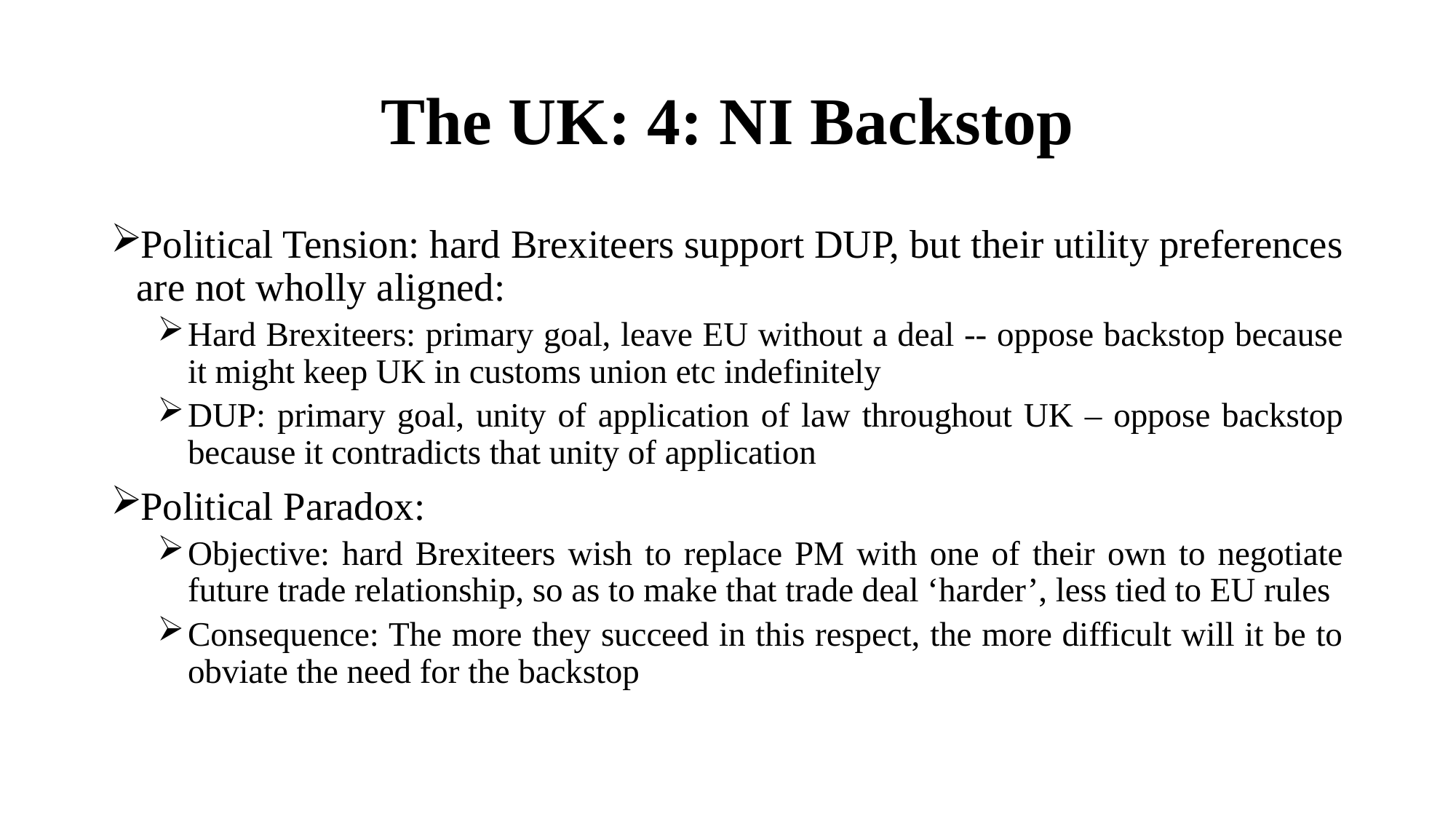

# The UK: 4: NI Backstop
Political Tension: hard Brexiteers support DUP, but their utility preferences are not wholly aligned:
Hard Brexiteers: primary goal, leave EU without a deal -- oppose backstop because it might keep UK in customs union etc indefinitely
DUP: primary goal, unity of application of law throughout UK – oppose backstop because it contradicts that unity of application
Political Paradox:
Objective: hard Brexiteers wish to replace PM with one of their own to negotiate future trade relationship, so as to make that trade deal ‘harder’, less tied to EU rules
Consequence: The more they succeed in this respect, the more difficult will it be to obviate the need for the backstop